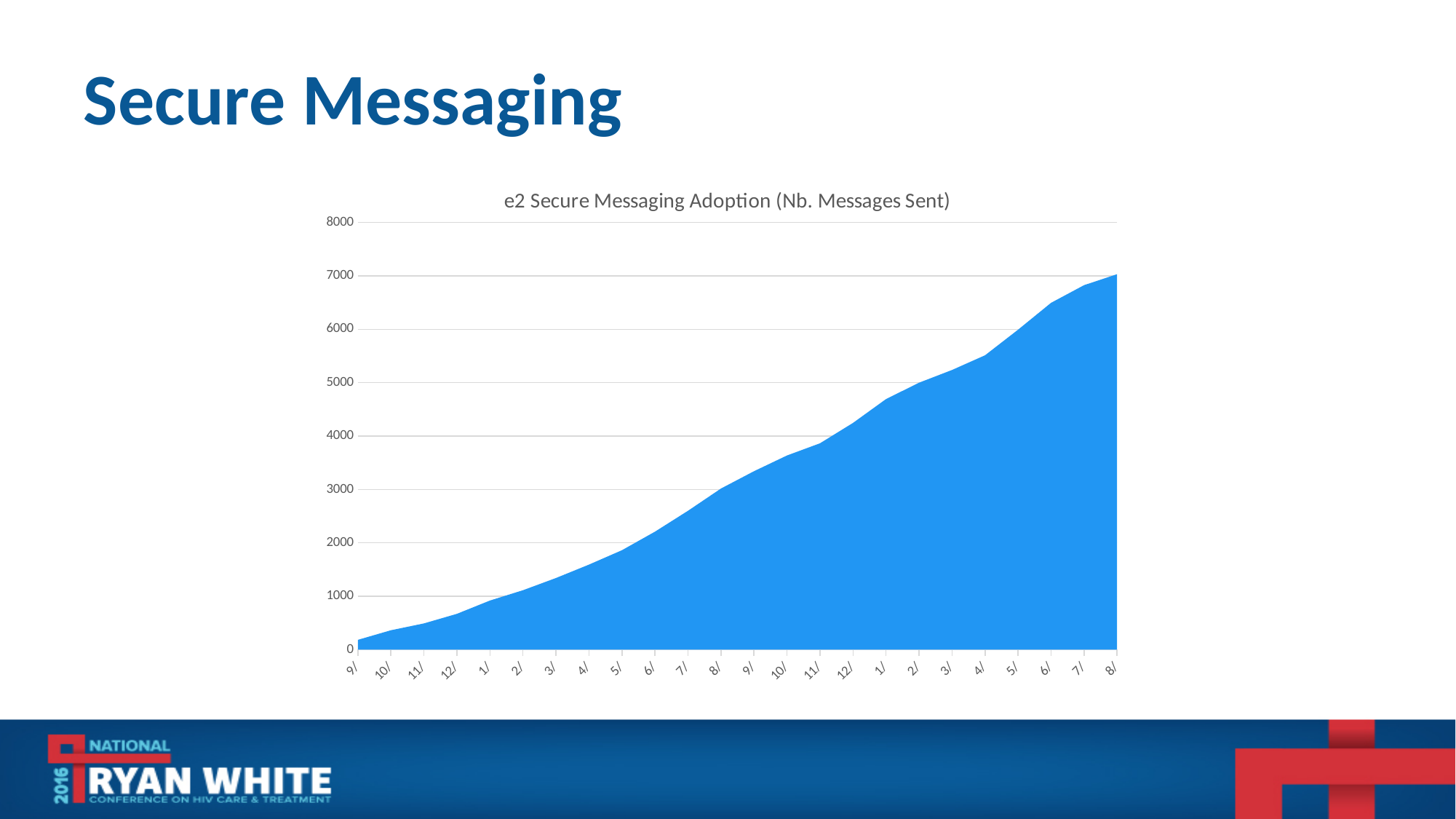

# Secure Messaging

### Chart: e2 Secure Messaging Adoption (Nb. Messages Sent)

| Category |  |
|---|---|
| 9/2014 | 183.0 |
| 10/2014 | 363.0 |
| 11/2014 | 491.0 |
| 12/2014 | 670.0 |
| 1/2015 | 919.0 |
| 2/2015 | 1112.0 |
| 3/2015 | 1341.0 |
| 4/2015 | 1592.0 |
| 5/2015 | 1862.0 |
| 6/2015 | 2209.0 |
| 7/2015 | 2600.0 |
| 8/2015 | 3017.0 |
| 9/2015 | 3341.0 |
| 10/2015 | 3635.0 |
| 11/2015 | 3864.0 |
| 12/2015 | 4246.0 |
| 1/2016 | 4692.0 |
| 2/2016 | 4999.0 |
| 3/2016 | 5237.0 |
| 4/2016 | 5513.0 |
| 5/2016 | 5992.0 |
| 6/2016 | 6495.0 |
| 7/2016 | 6826.0 |
| 8/2016 | 7031.0 |